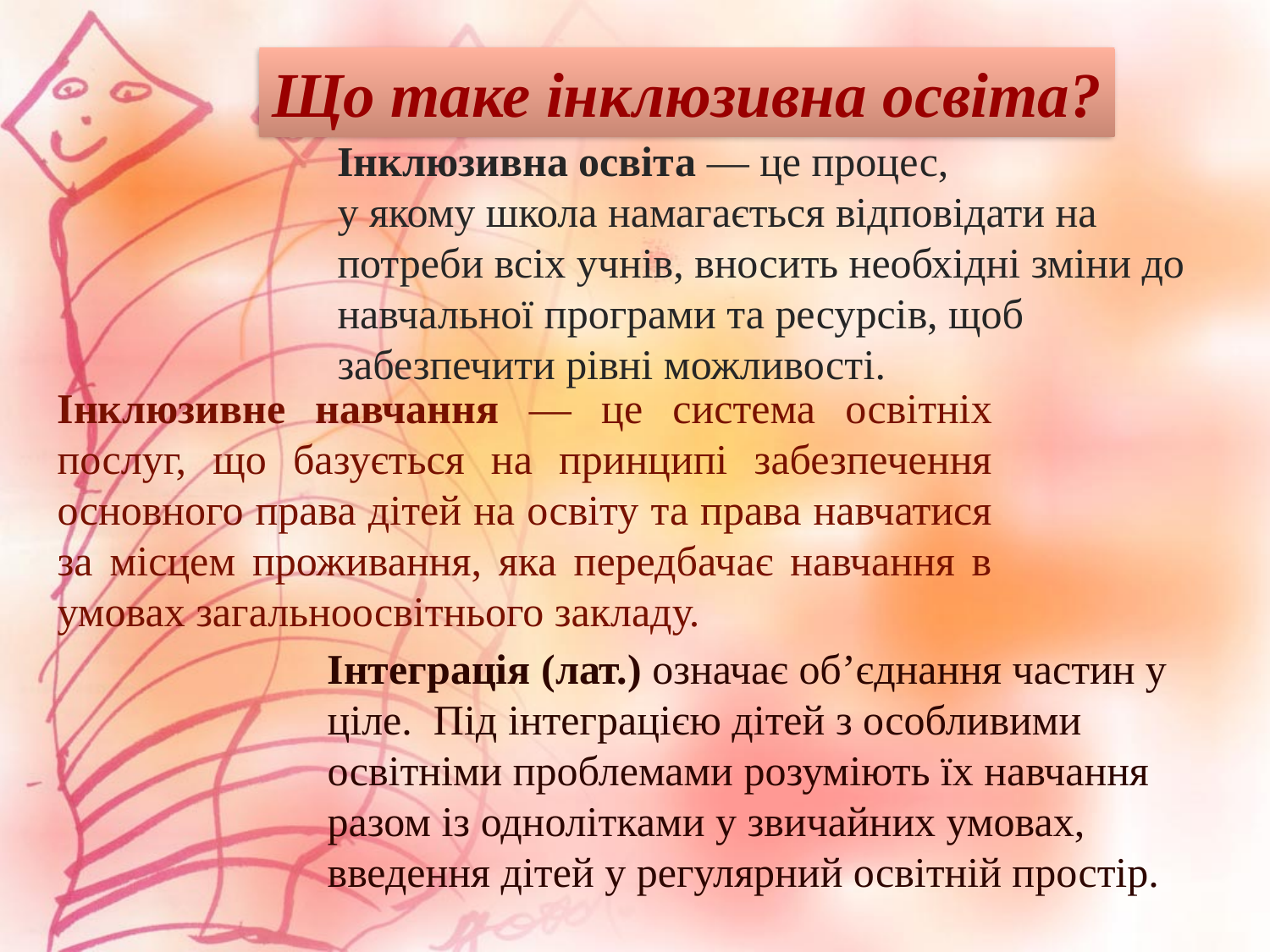

Що таке інклюзивна освіта?
Інклюзивна освіта — це процес,
у якому школа намагається відповідати на потреби всіх учнів, вносить необхідні зміни до навчальної програми та ресурсів, щоб забезпечити рівні можливості.
Інклюзивне навчання — це система освітніх послуг, що базується на принципі забезпечення основного права дітей на освіту та права навчатися за місцем проживання, яка передбачає навчання в умовах загальноосвітнього закладу.
Інтеграція (лат.) означає об’єднання частин у ціле.  Під інтеграцією дітей з особливими освітніми проблемами розуміють їх навчання разом із однолітками у звичайних умовах, введення дітей у регулярний освітній простір.